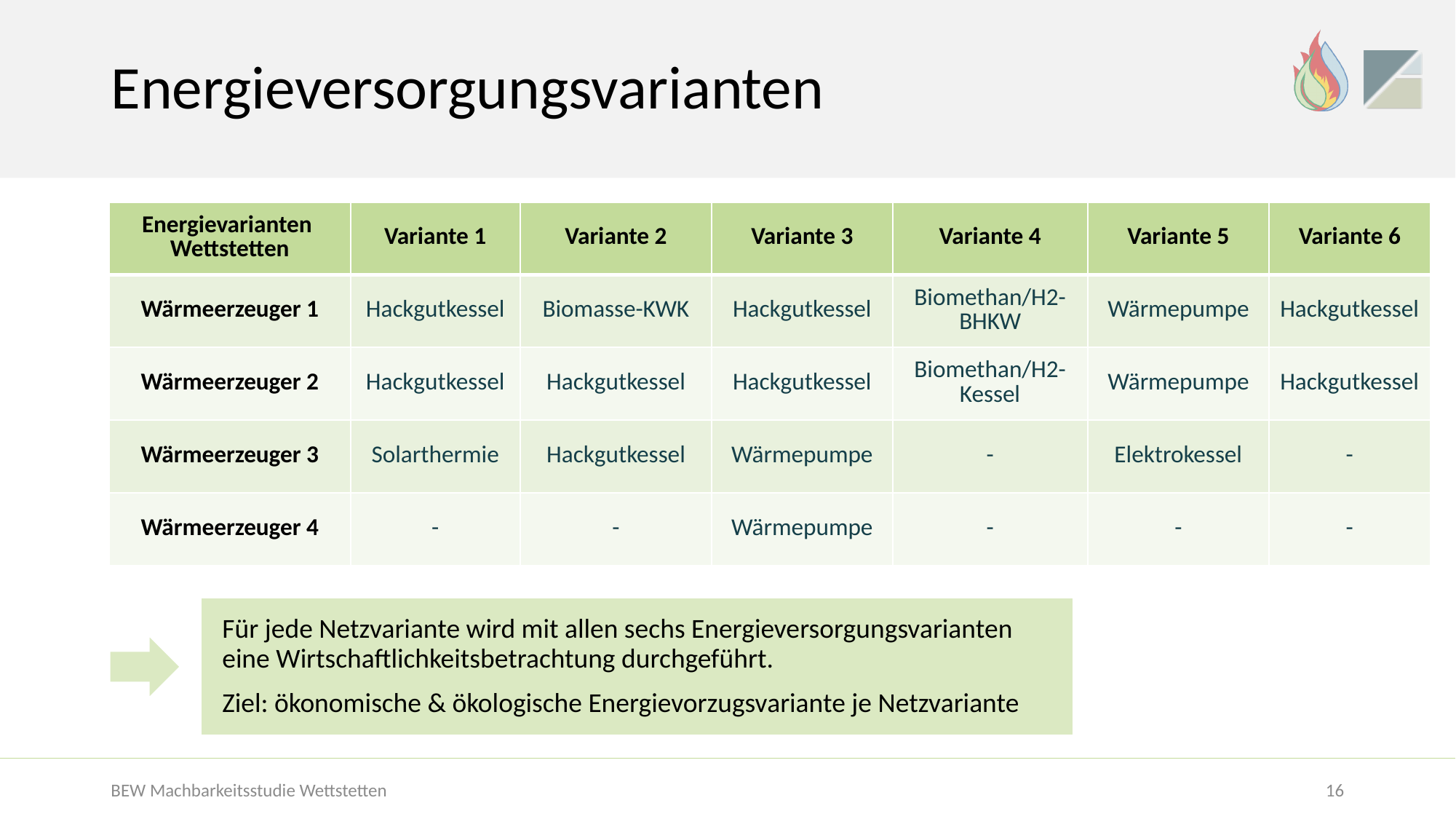

# Energieversorgungsvarianten
| Energievarianten Wettstetten | Variante 1 | Variante 2 | Variante 3 | Variante 4 | Variante 5 | Variante 6 |
| --- | --- | --- | --- | --- | --- | --- |
| Wärmeerzeuger 1 | Hackgutkessel | Biomasse-KWK | Hackgutkessel | Biomethan/H2- BHKW | Wärmepumpe | Hackgutkessel |
| Wärmeerzeuger 2 | Hackgutkessel | Hackgutkessel | Hackgutkessel | Biomethan/H2- Kessel | Wärmepumpe | Hackgutkessel |
| Wärmeerzeuger 3 | Solarthermie | Hackgutkessel | Wärmepumpe | - | Elektrokessel | - |
| Wärmeerzeuger 4 | - | - | Wärmepumpe | - | - | - |
Für jede Netzvariante wird mit allen sechs Energieversorgungsvarianten
eine Wirtschaftlichkeitsbetrachtung durchgeführt.
Ziel: ökonomische & ökologische Energievorzugsvariante je Netzvariante

BEW Machbarkeitsstudie Wettstetten
16